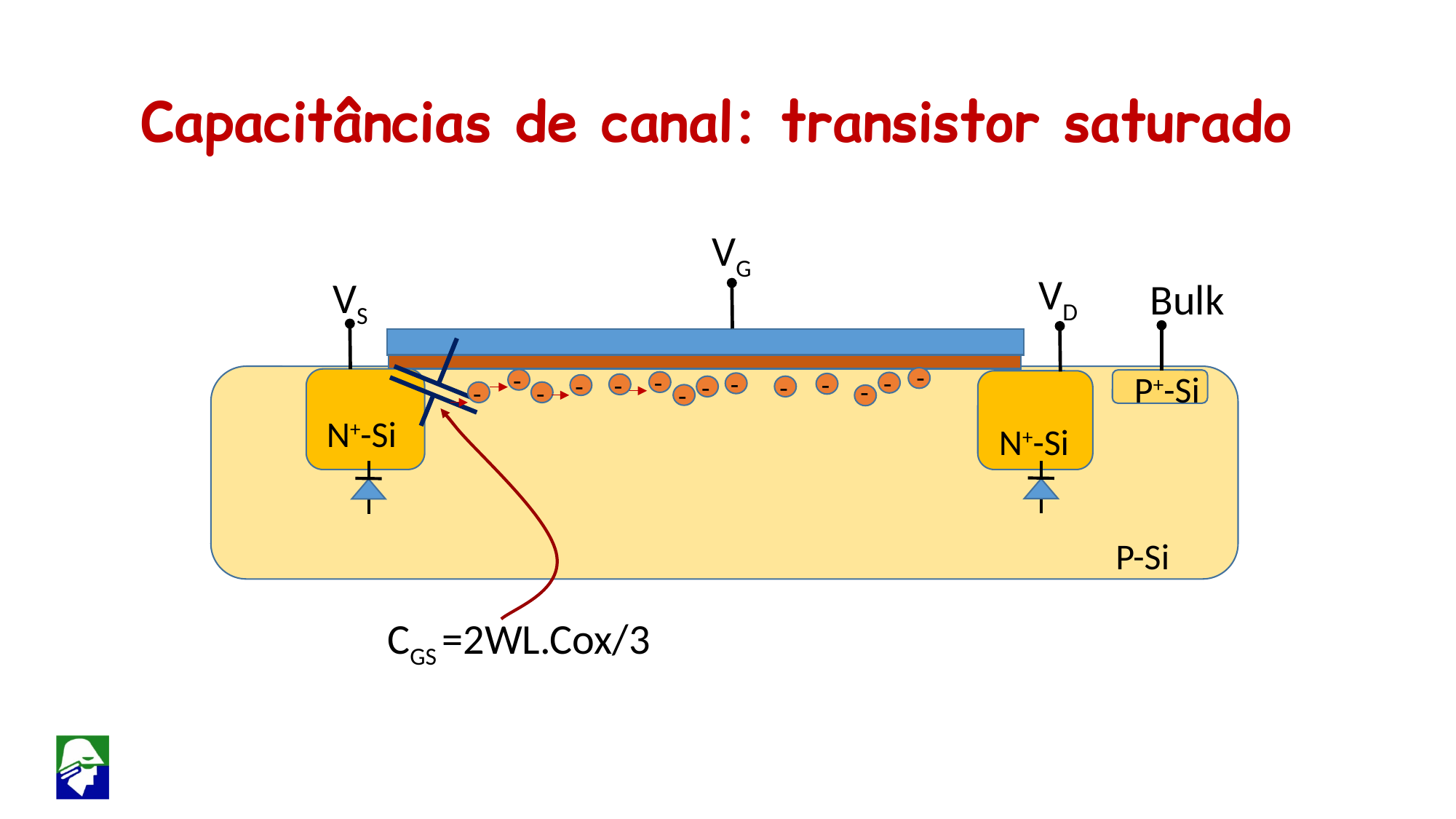

Capacitâncias de canal: transistor saturado
VG
VD
VS
Bulk

-

-

-

P+-Si
-

-

-

-

-

-

-

-

-

-

-

N+-Si

N+-Si

P-Si
CGS =2WL.Cox/3
318